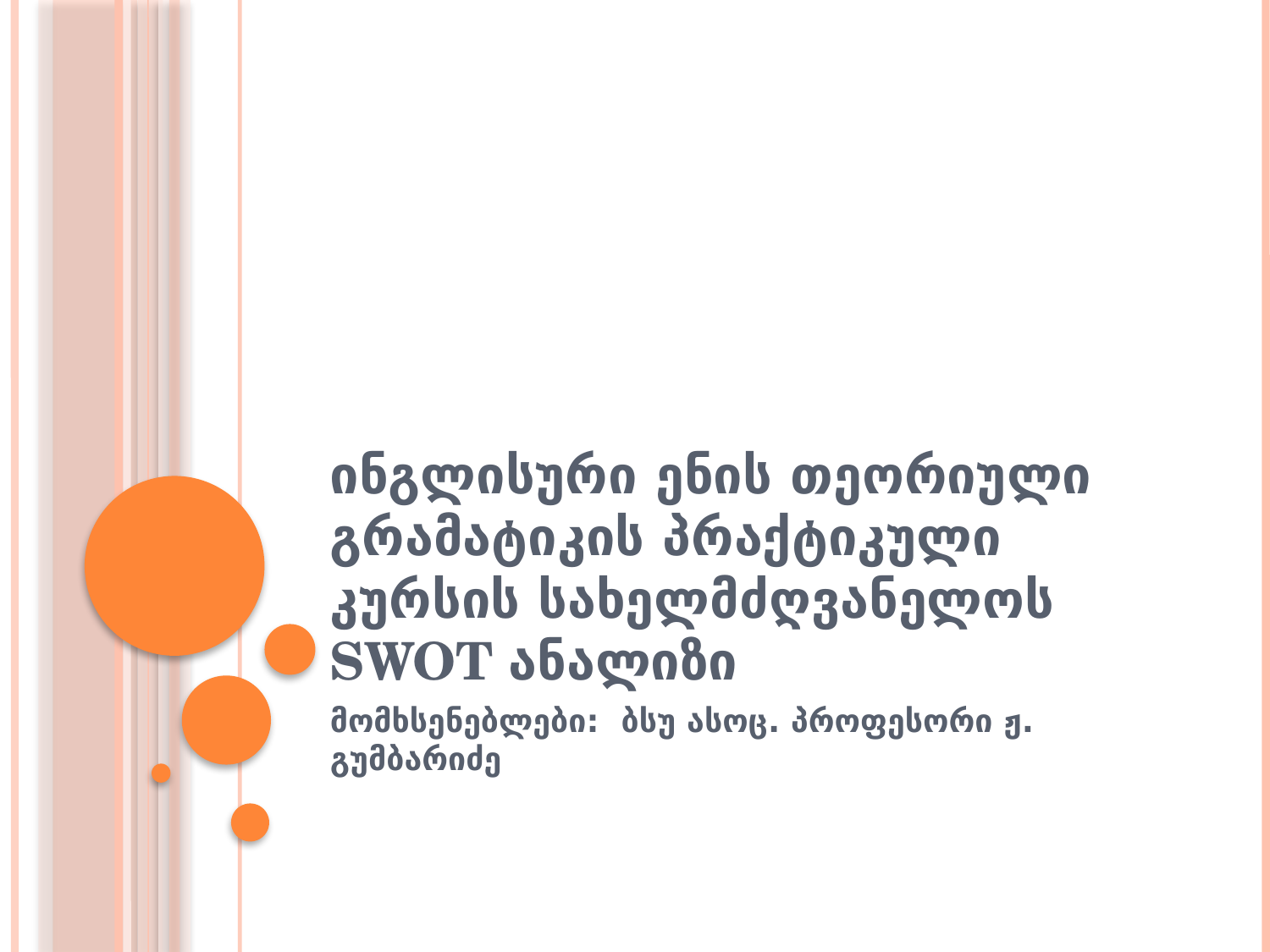

# ინგლისური ენის თეორიული გრამატიკის პრაქტიკული კურსის სახელმძღვანელოს swot ანალიზი
მომხსენებლები:  ბსუ ასოც. პროფესორი ჟ. გუმბარიძე